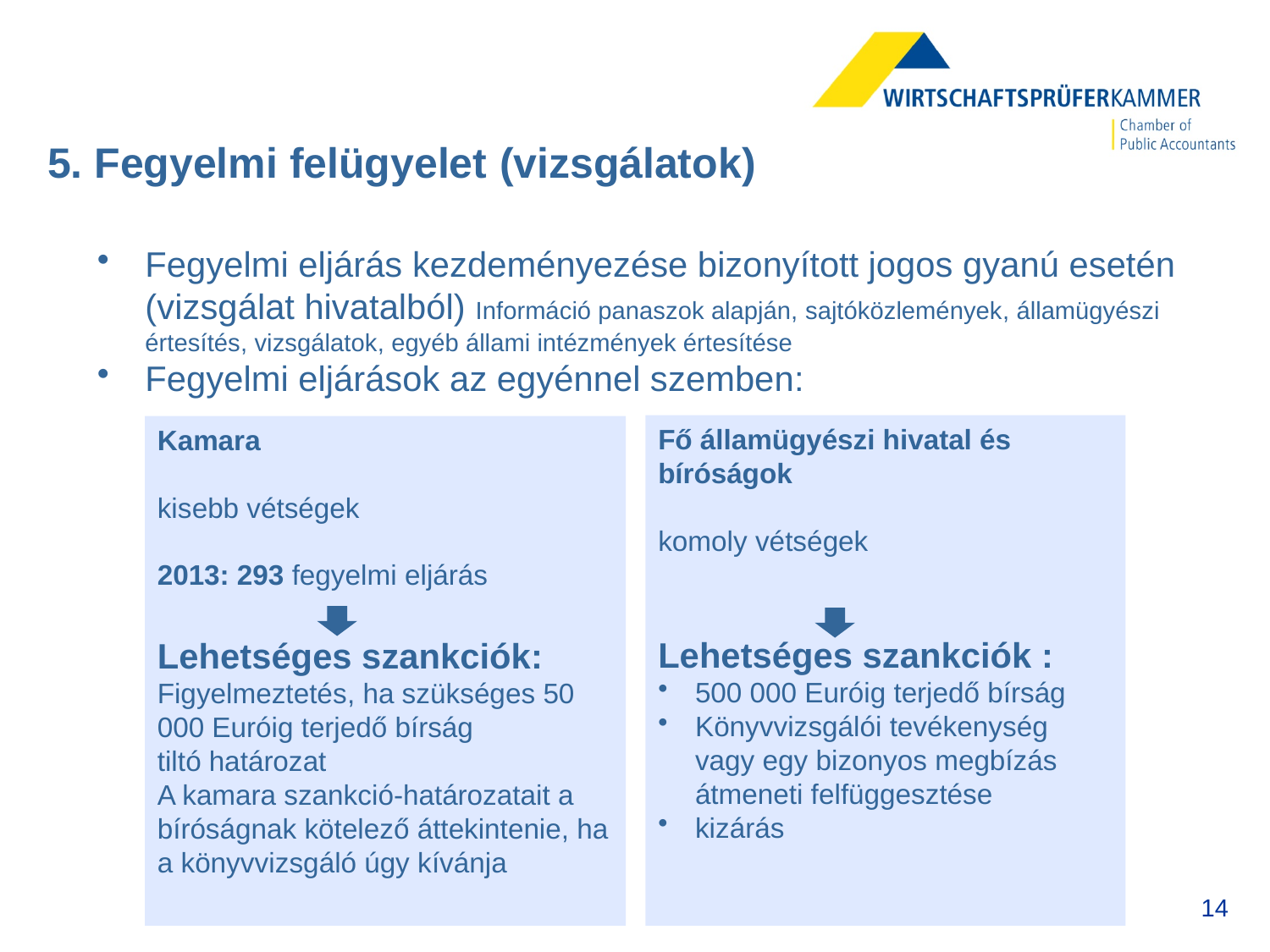

# 5. Fegyelmi felügyelet (vizsgálatok)
Fegyelmi eljárás kezdeményezése bizonyított jogos gyanú esetén (vizsgálat hivatalból) Információ panaszok alapján, sajtóközlemények, államügyészi értesítés, vizsgálatok, egyéb állami intézmények értesítése
Fegyelmi eljárások az egyénnel szemben:

Fő államügyészi hivatal és bíróságok
komoly vétségek

Lehetséges szankciók :
500 000 Euróig terjedő bírság
Könyvvizsgálói tevékenység vagy egy bizonyos megbízás átmeneti felfüggesztése
kizárás

Kamara
kisebb vétségek
2013: 293 fegyelmi eljárás
Lehetséges szankciók:
Figyelmeztetés, ha szükséges 50 000 Euróig terjedő bírság
tiltó határozat
A kamara szankció-határozatait a bíróságnak kötelező áttekintenie, ha a könyvvizsgáló úgy kívánja

14